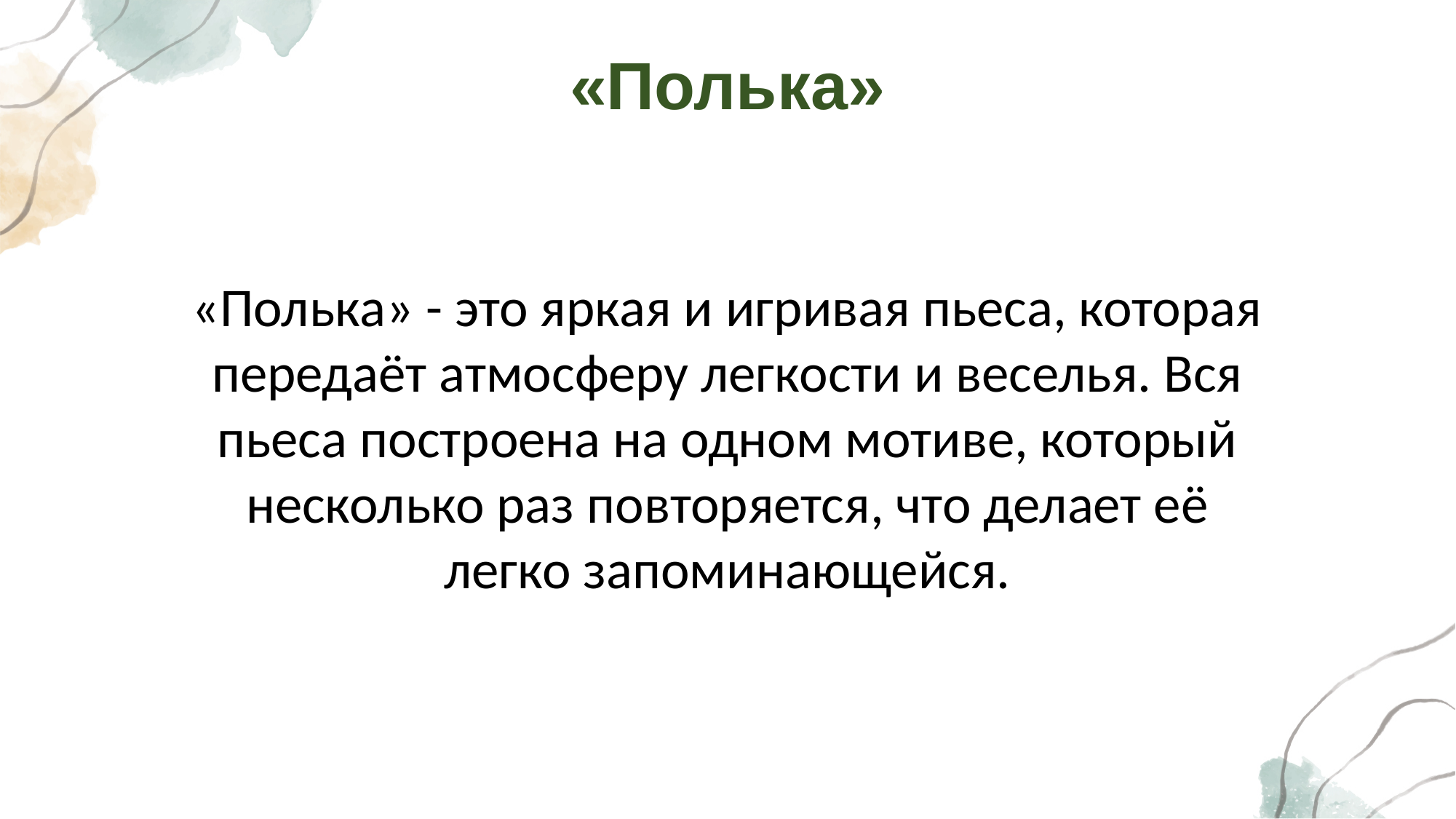

# «Полька»
«Полька» - это яркая и игривая пьеса, которая передаёт атмосферу легкости и веселья. Вся пьеса построена на одном мотиве, который несколько раз повторяется, что делает её легко запоминающейся.